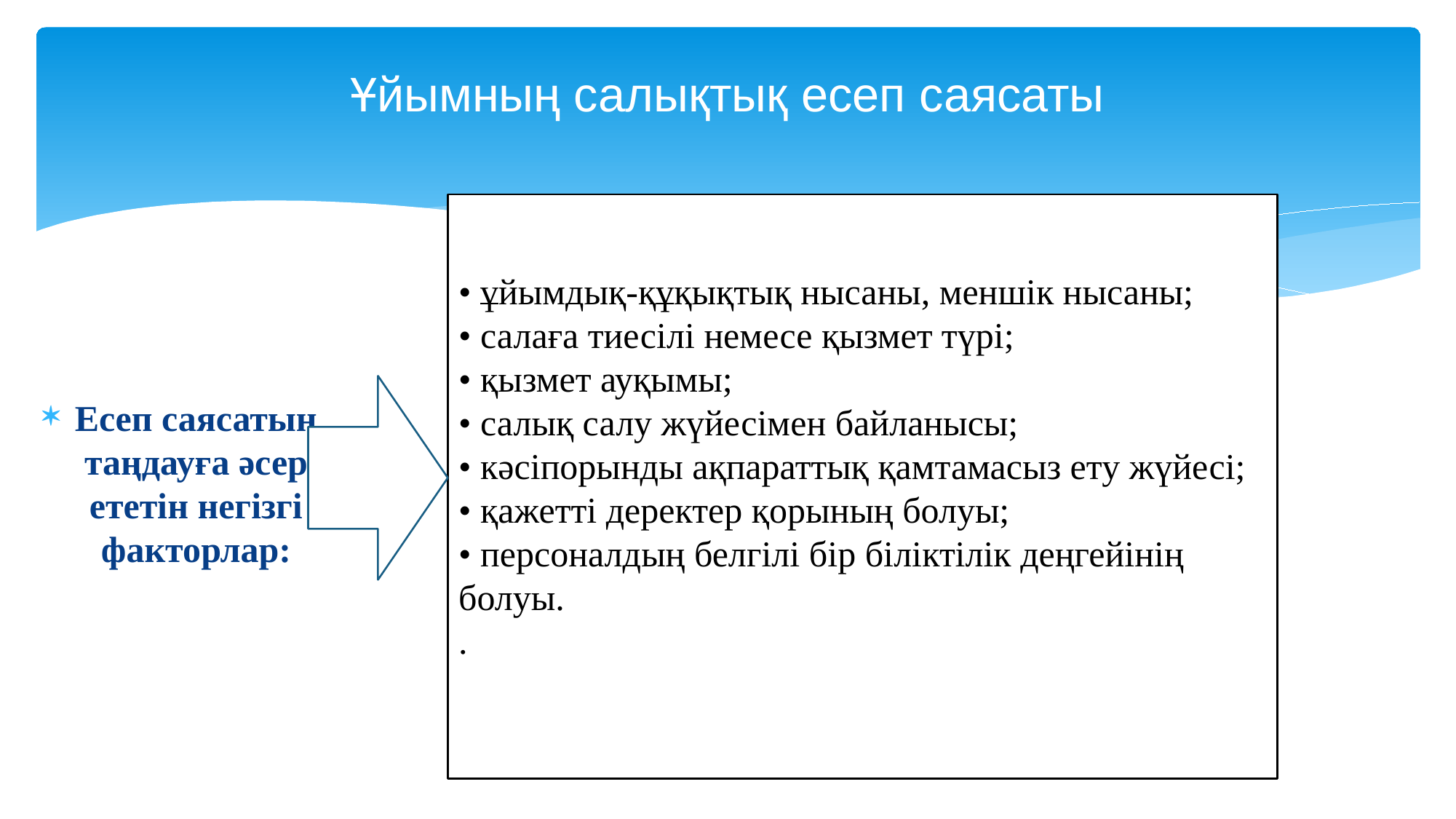

# Ұйымның салықтық есеп саясаты
• ұйымдық-құқықтық нысаны, меншік нысаны;       • салаға тиесілі немесе қызмет түрі;
• қызмет ауқымы;
• салық салу жүйесімен байланысы;
• кәсіпорынды ақпараттық қамтамасыз ету жүйесі;
• қажетті деректер қорының болуы;
• персоналдың белгілі бір біліктілік деңгейінің болуы.
.

Есеп саясатын таңдауға әсер ететін негізгі факторлар: